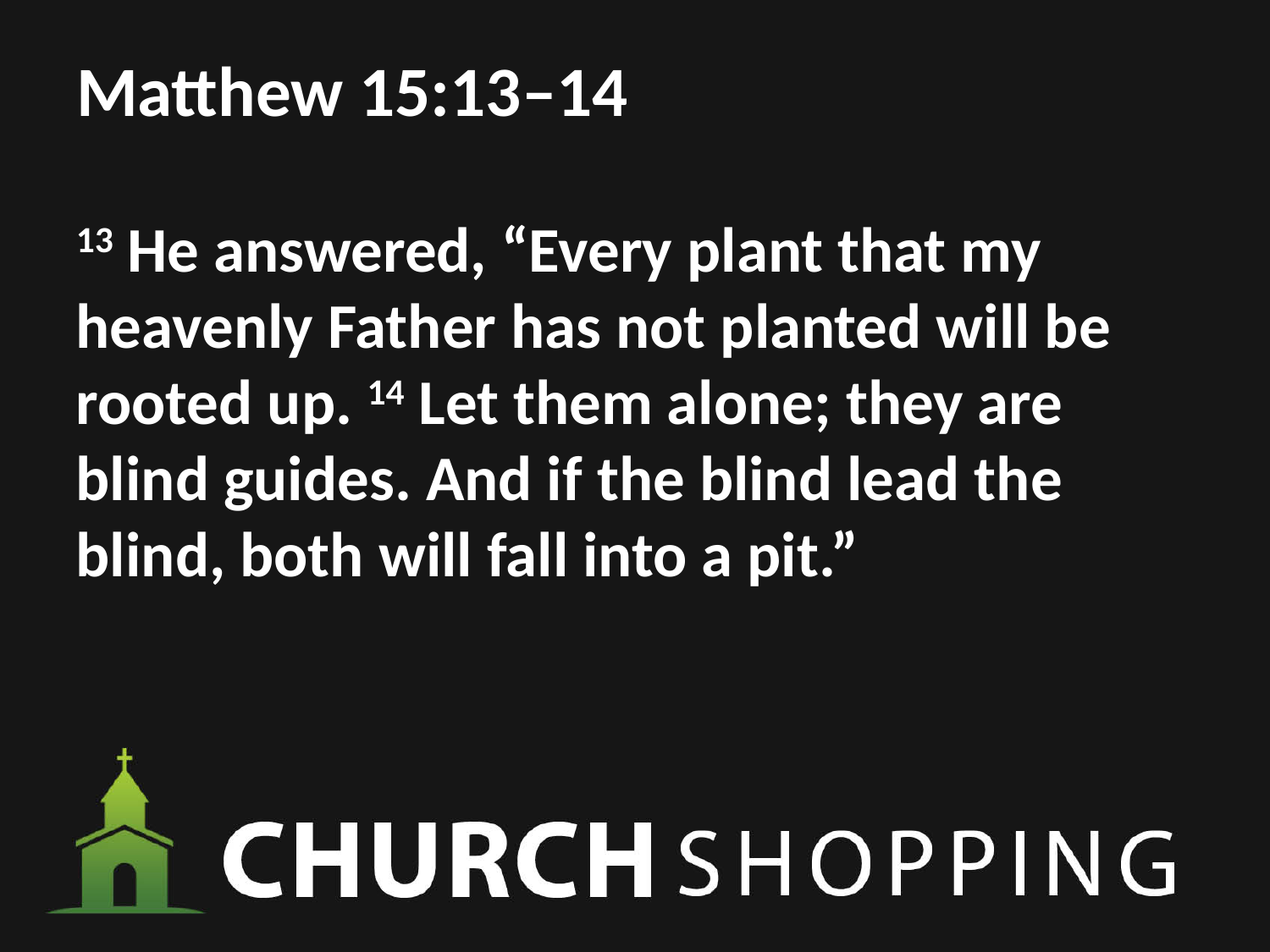

# Matthew 15:13–14
13 He answered, “Every plant that my heavenly Father has not planted will be rooted up. 14 Let them alone; they are blind guides. And if the blind lead the blind, both will fall into a pit.”